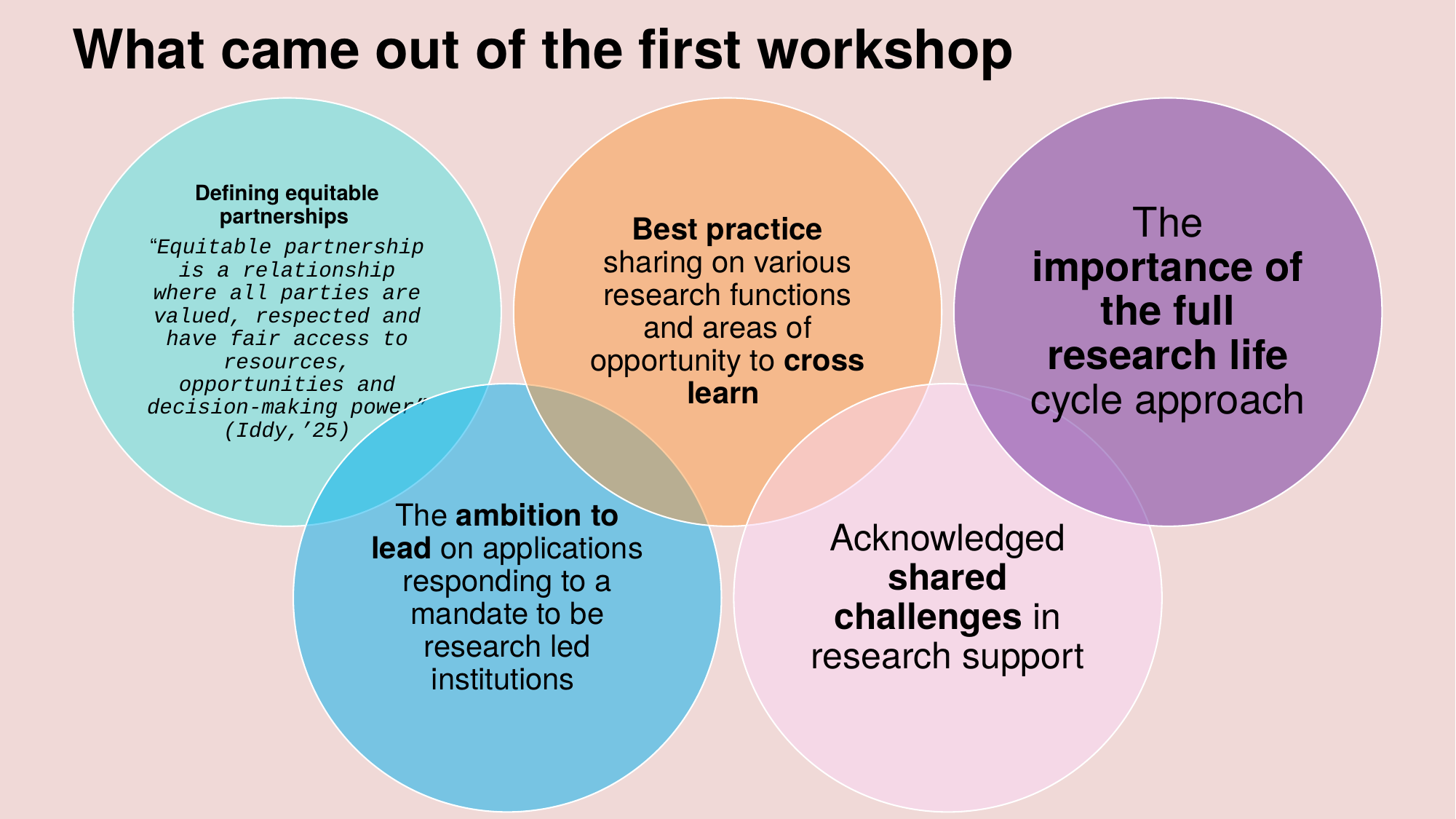

# What came out of the first workshop
Defining equitable partnerships
“Equitable partnership is a relationship where all parties are valued, respected and have fair access to resources, opportunities and decision-making power” (Iddy,’25)
The ambition to lead on applications responding to a mandate to be research led institutions
Best practice sharing on various research functions and areas of opportunity to cross learn
Acknowledged shared challenges in research support
The importance of the full research life cycle approach